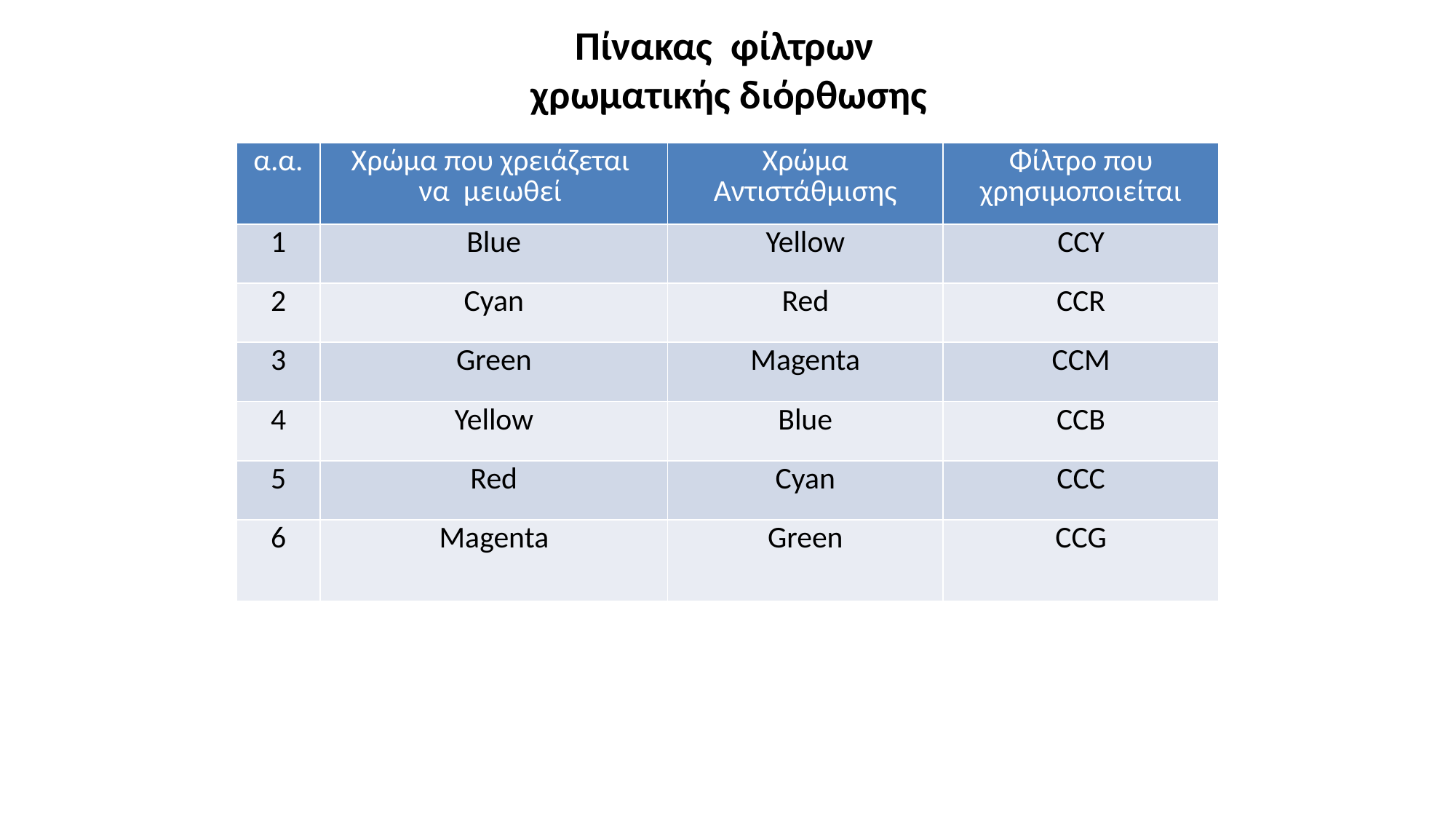

# Πίνακας  φίλτρων χρωματικής διόρθωσης
| α.α. | Χρώμα που χρειάζεται να μειωθεί | Χρώμα Αντιστάθμισης | Φίλτρο που χρησιμοποιείται |
| --- | --- | --- | --- |
| 1 | Blue | Yellow | CCY |
| 2 | Cyan | Red | CCR |
| 3 | Green | Magenta | CCM |
| 4 | Yellow | Blue | CCB |
| 5 | Red | Cyan | CCC |
| 6 | Magenta | Green | CCG |